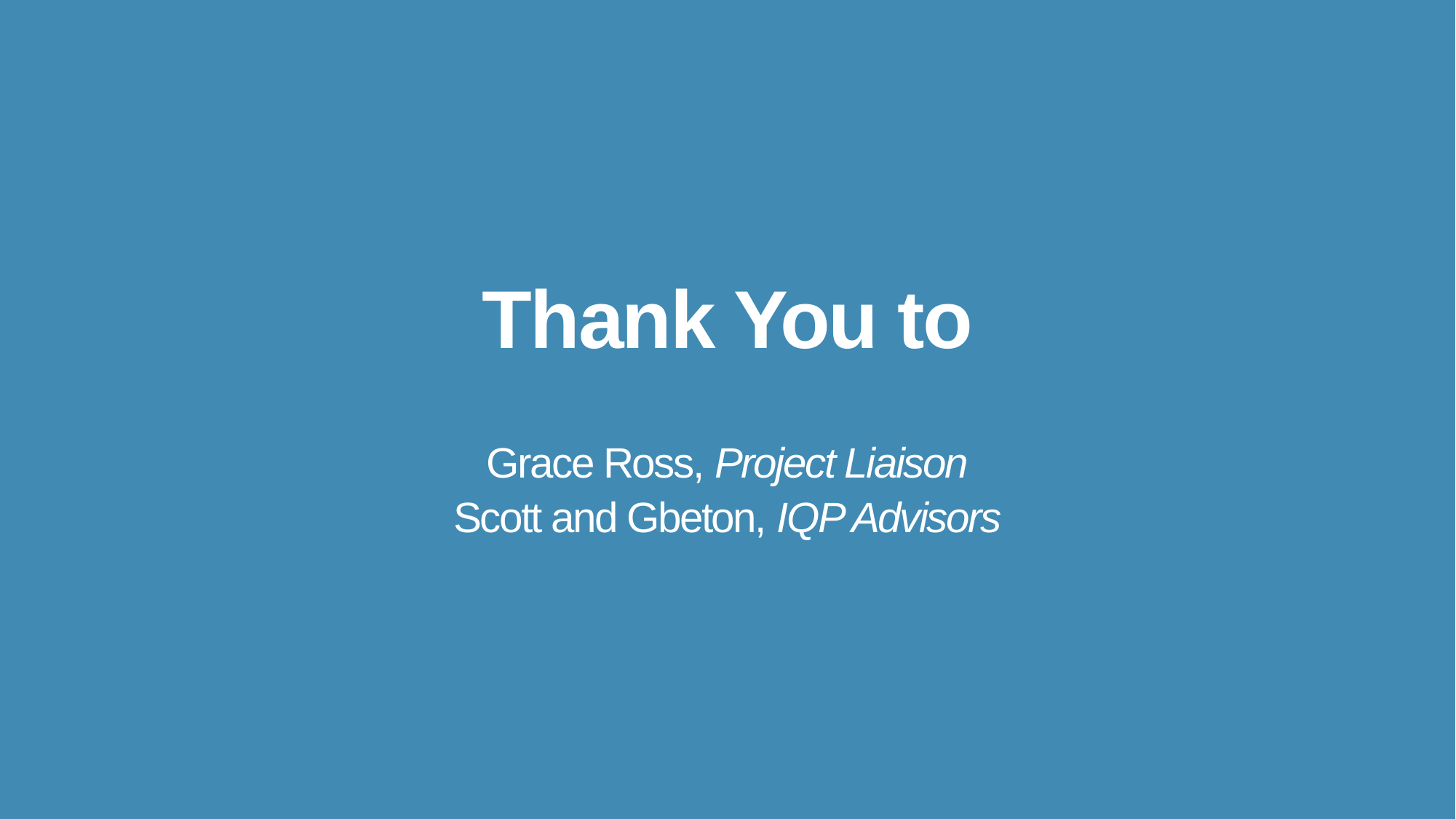

Thank You to
Grace Ross, Project Liaison
Scott and Gbeton, IQP Advisors